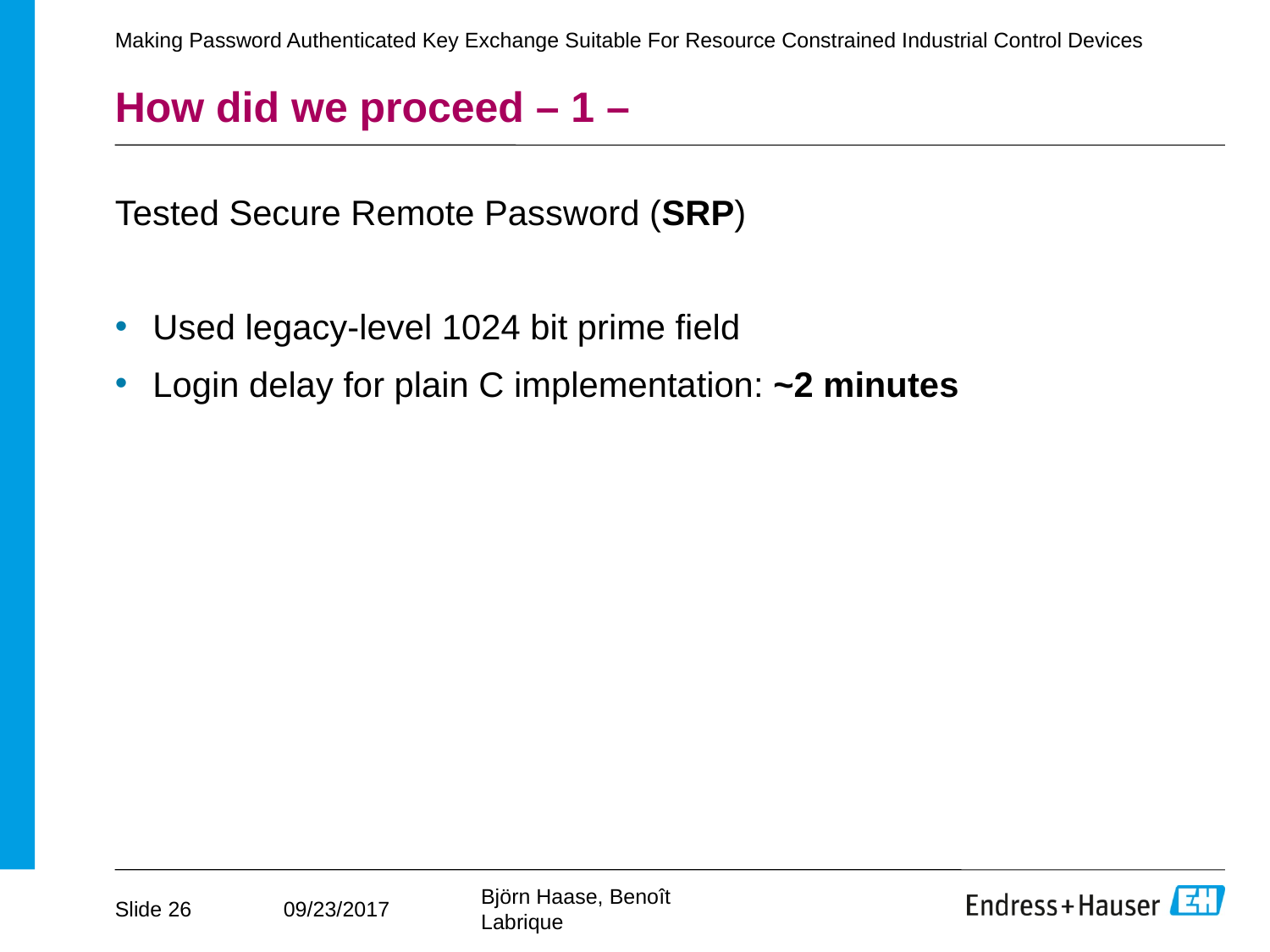

Making Password Authenticated Key Exchange Suitable For Resource Constrained Industrial Control Devices
# How did we proceed – 1 –
Tested Secure Remote Password (SRP)

Used legacy-level 1024 bit prime field
Login delay for plain C implementation: ~2 minutes

Slide 26
Björn Haase, Benoît Labrique